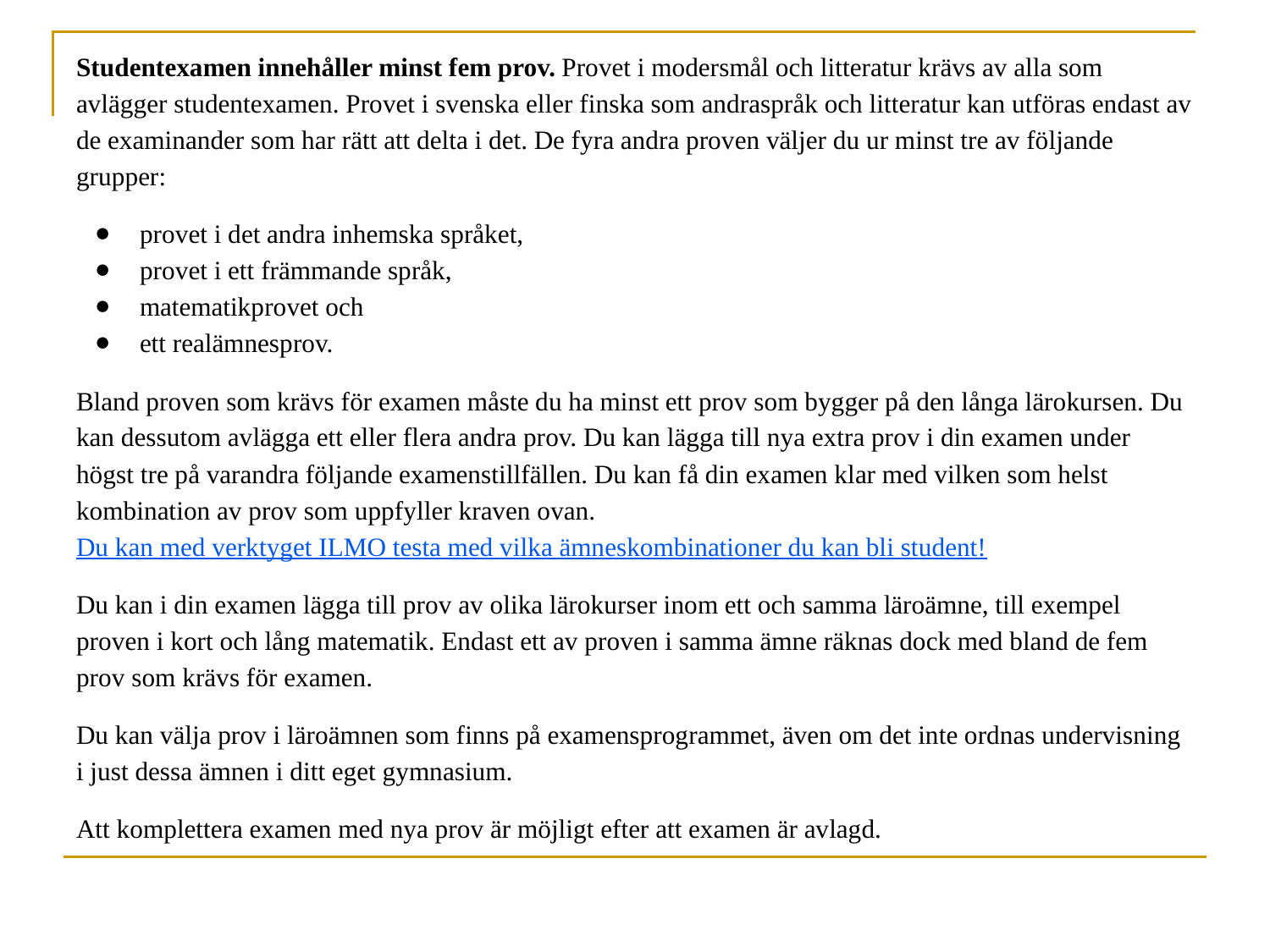

Studentexamen innehåller minst fem prov. Provet i modersmål och litteratur krävs av alla som avlägger studentexamen. Provet i svenska eller finska som andraspråk och litteratur kan utföras endast av de examinander som har rätt att delta i det. De fyra andra proven väljer du ur minst tre av följande grupper:
provet i det andra inhemska språket,
provet i ett främmande språk,
matematikprovet och
ett realämnesprov.
Bland proven som krävs för examen måste du ha minst ett prov som bygger på den långa lärokursen. Du kan dessutom avlägga ett eller flera andra prov. Du kan lägga till nya extra prov i din examen under högst tre på varandra följande examenstillfällen. Du kan få din examen klar med vilken som helst kombination av prov som uppfyller kraven ovan. Du kan med verktyget ILMO testa med vilka ämneskombinationer du kan bli student!
Du kan i din examen lägga till prov av olika lärokurser inom ett och samma läroämne, till exempel proven i kort och lång matematik. Endast ett av proven i samma ämne räknas dock med bland de fem prov som krävs för examen.
Du kan välja prov i läroämnen som finns på examensprogrammet, även om det inte ordnas undervisning i just dessa ämnen i ditt eget gymnasium.
Att komplettera examen med nya prov är möjligt efter att examen är avlagd.